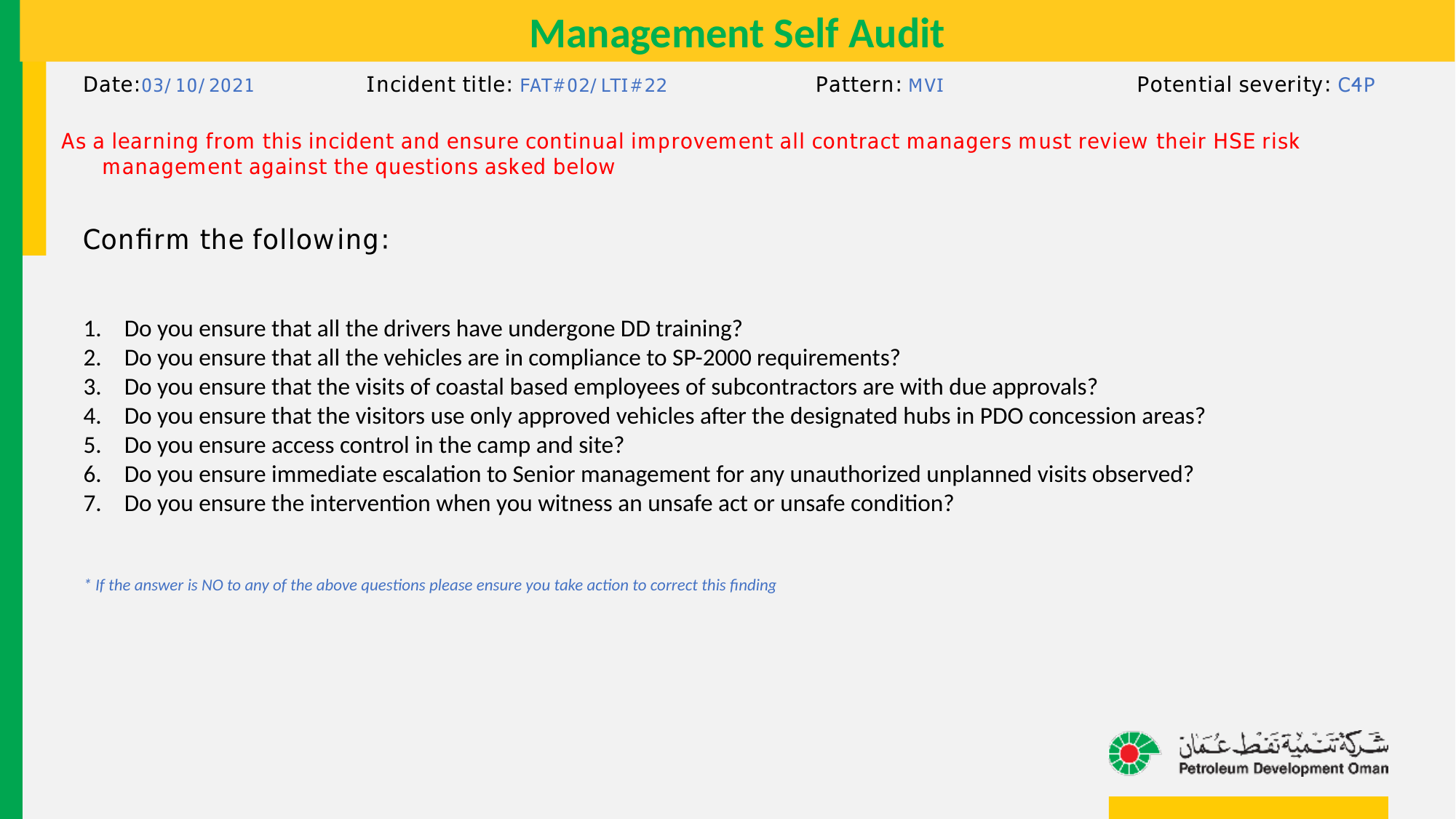

Management Self Audit
Date:03/10/2021                     Incident title: FAT#02/LTI#22                            Pattern: MVI                                    Potential severity: C4P
As a learning from this incident and ensure continual improvement all contract managers must review their HSE risk management against the questions asked below
Confirm the following:

Do you ensure that all the drivers have undergone DD training?
Do you ensure that all the vehicles are in compliance to SP-2000 requirements?
Do you ensure that the visits of coastal based employees of subcontractors are with due approvals?
Do you ensure that the visitors use only approved vehicles after the designated hubs in PDO concession areas?
Do you ensure access control in the camp and site?
Do you ensure immediate escalation to Senior management for any unauthorized unplanned visits observed?
Do you ensure the intervention when you witness an unsafe act or unsafe condition?

* If the answer is NO to any of the above questions please ensure you take action to correct this finding